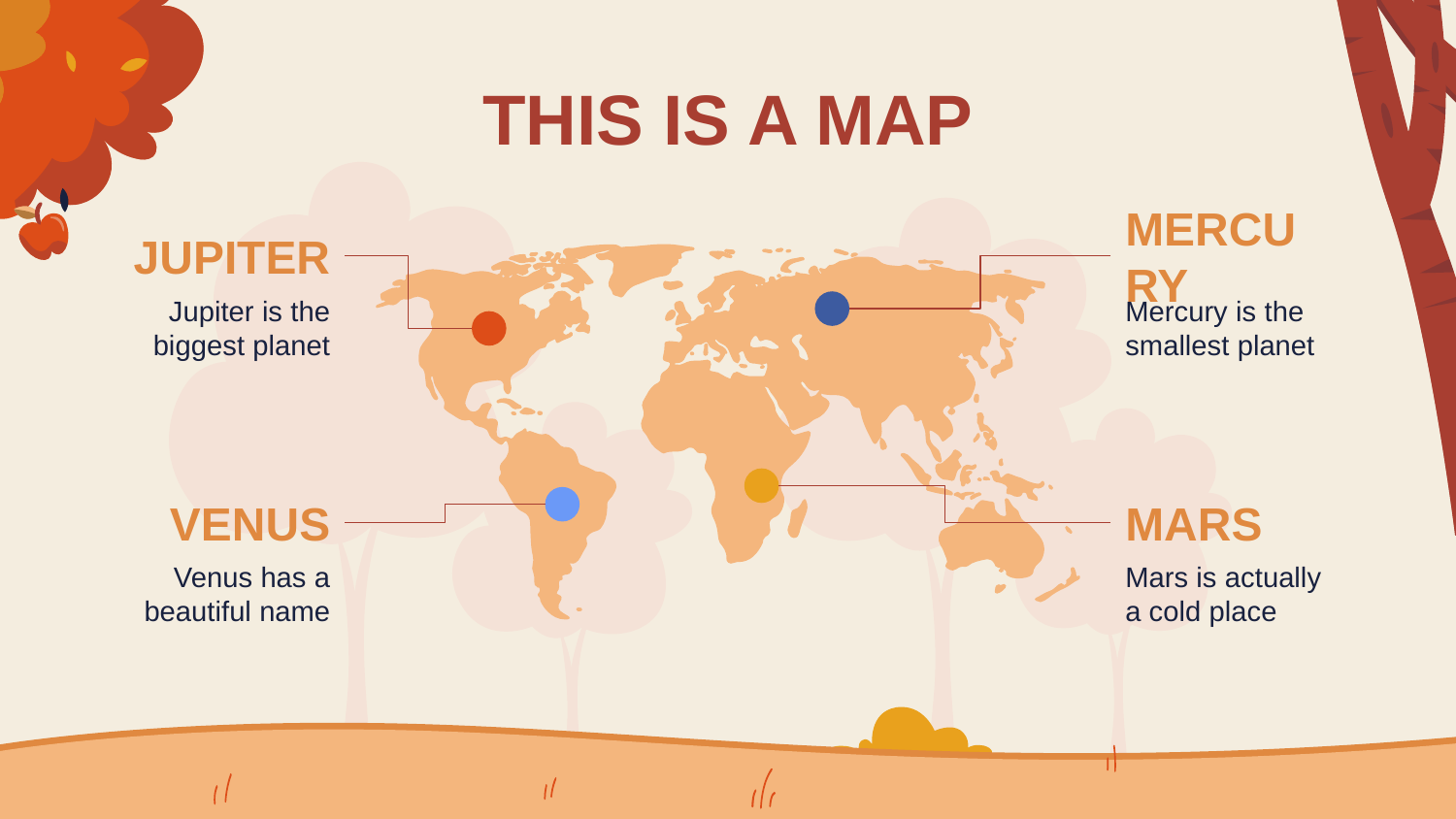

# THIS IS A MAP
JUPITER
MERCURY

Jupiter is the biggest planet
Mercury is the smallest planet

VENUS
MARS

Venus has a beautiful name
Mars is actually a cold place